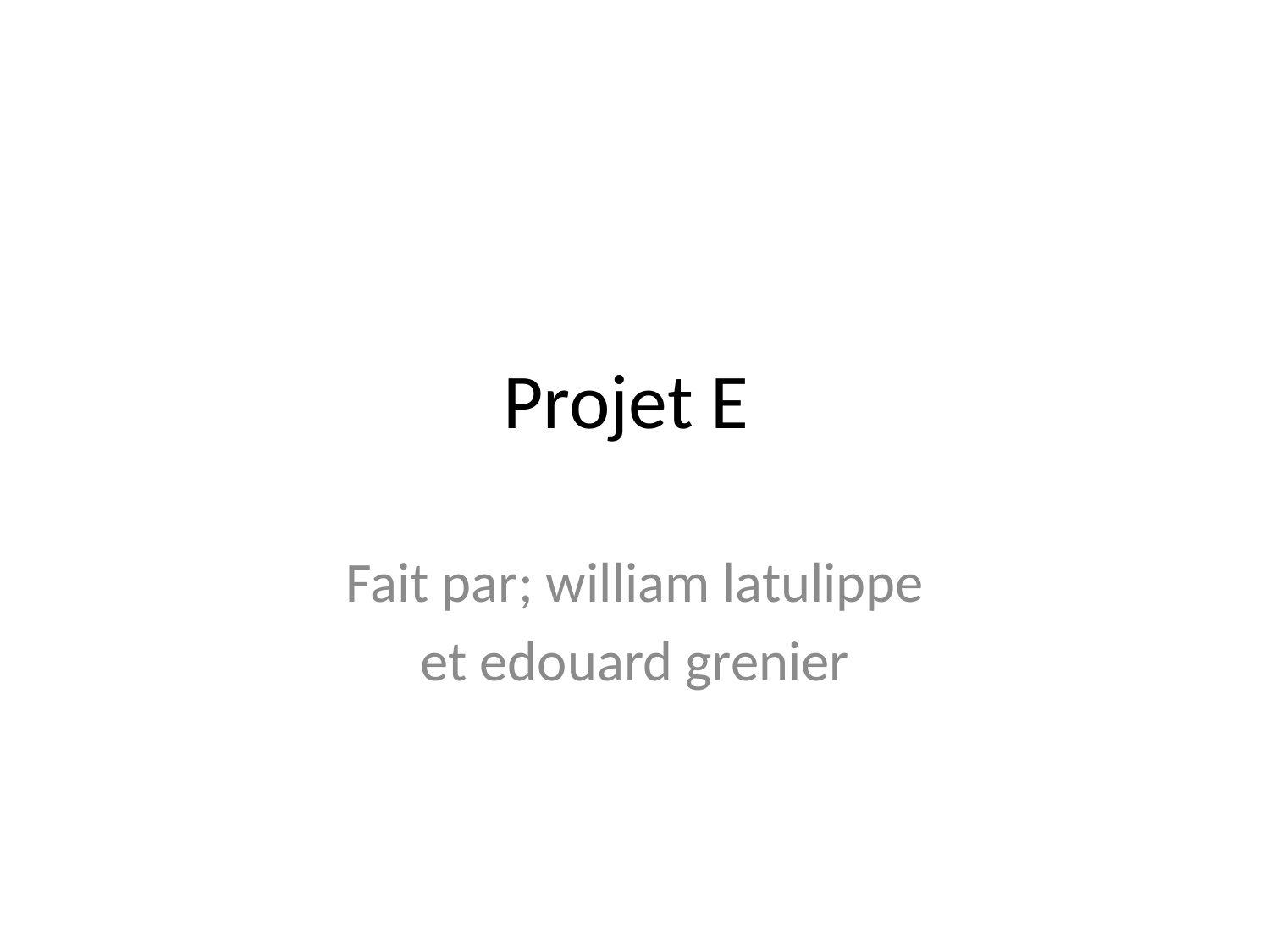

# Projet E
Fait par; william latulippe
et edouard grenier